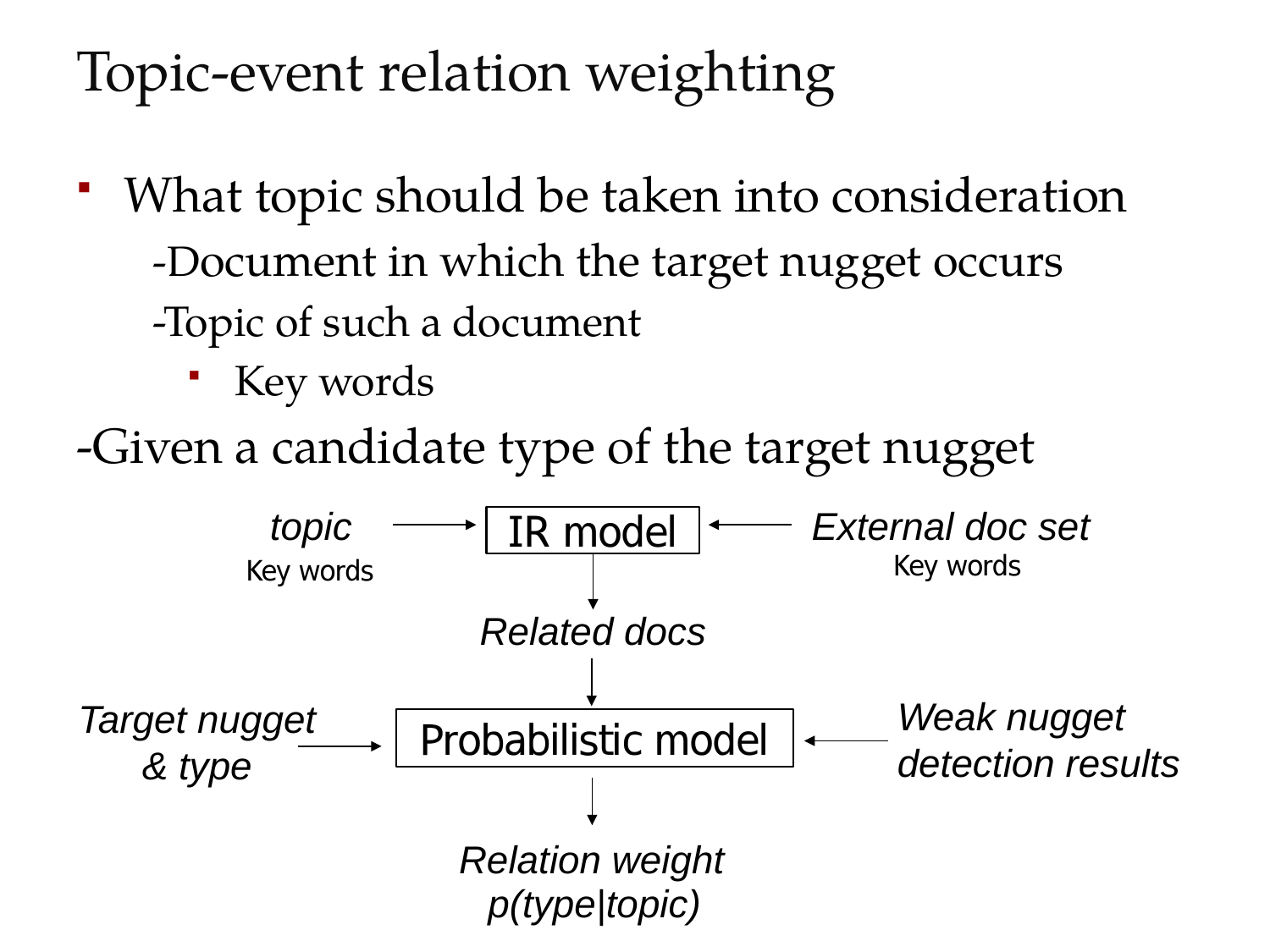

# Topic-event relation weighting
What topic should be taken into consideration
  -Document in which the target nugget occurs
  -Topic of such a document
Key words
-Given a candidate type of the target nugget
External doc set
topic
IR model
Key words
Key words
Related docs
Probabilistic model
Weak nugget detection results
Target nugget & type
Relation weight
p(type|topic)